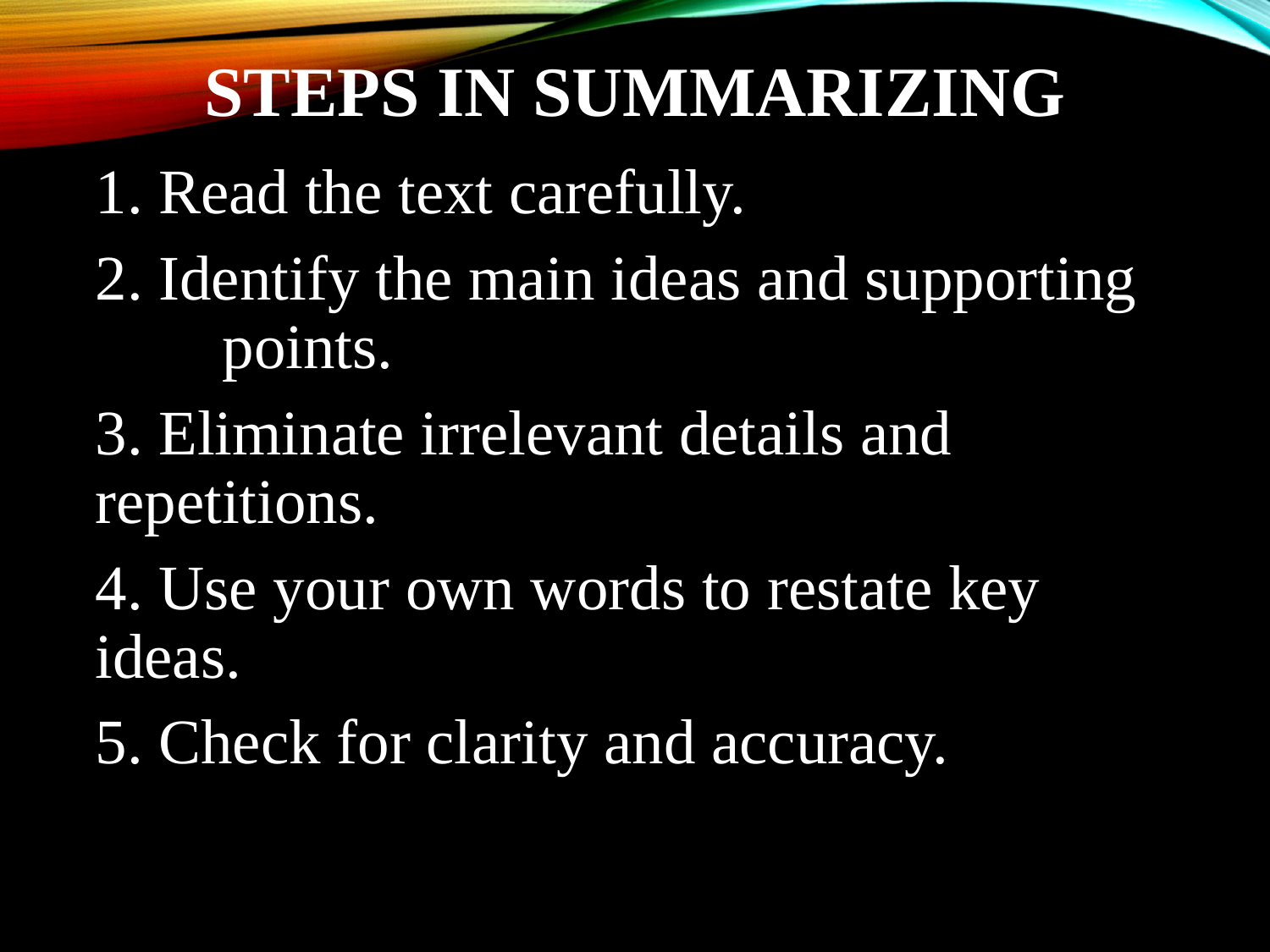

# Steps in Summarizing
1. Read the text carefully.
2. Identify the main ideas and supporting 	points.
3. Eliminate irrelevant details and 	repetitions.
4. Use your own words to restate key 	ideas.
5. Check for clarity and accuracy.